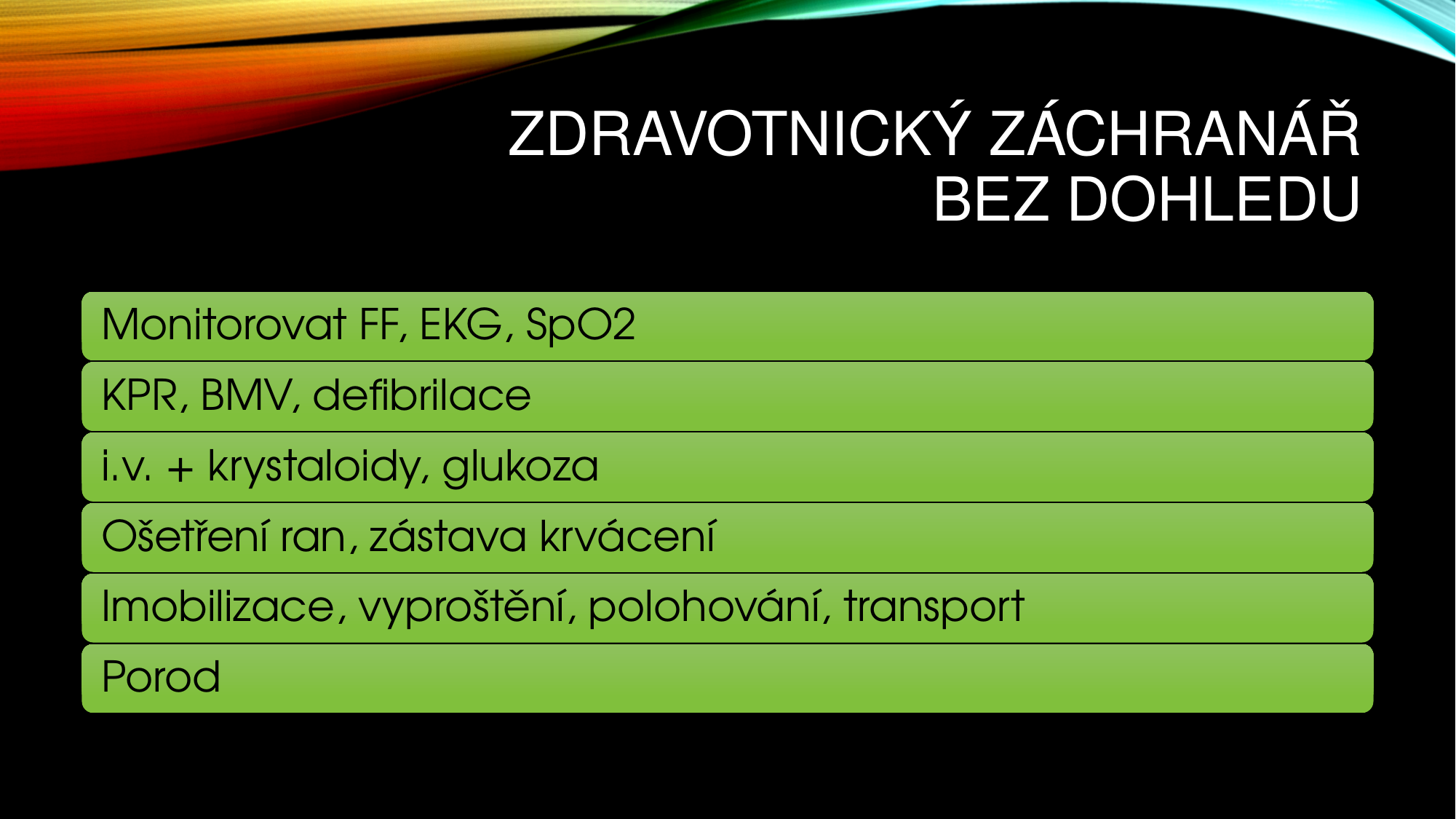

# Zdravotnický záchranář bez dohledu
Monitorovat FF, EKG, SpO2
KPR, BMV, defibrilace
i.v. + krystaloidy, glukoza
Ošetření ran, zástava krvácení
Imobilizace, vyproštění, polohování, transport
Porod